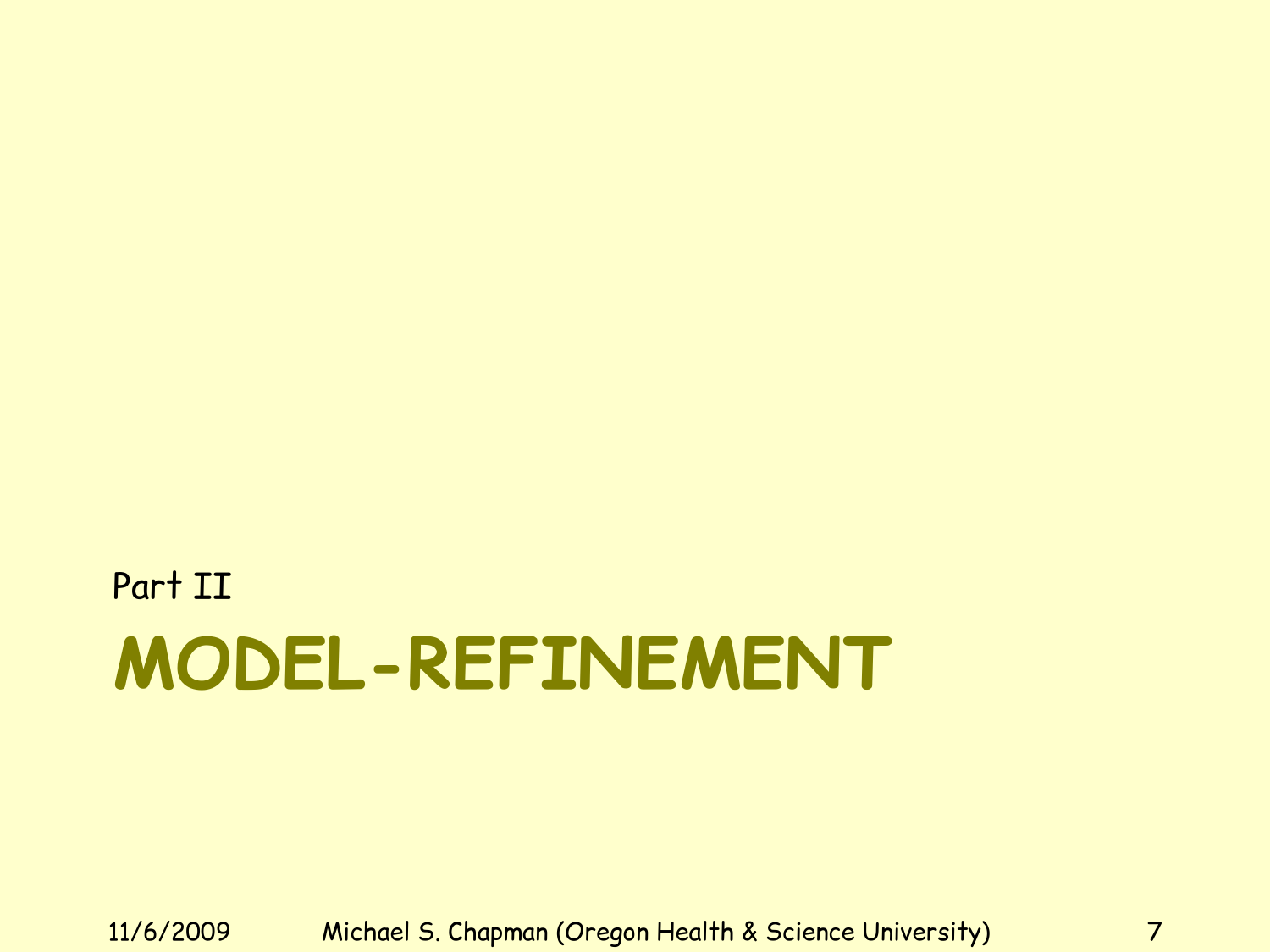

Part II
# Model-Refinement
11/6/2009
Michael S. Chapman (Oregon Health & Science University)
7